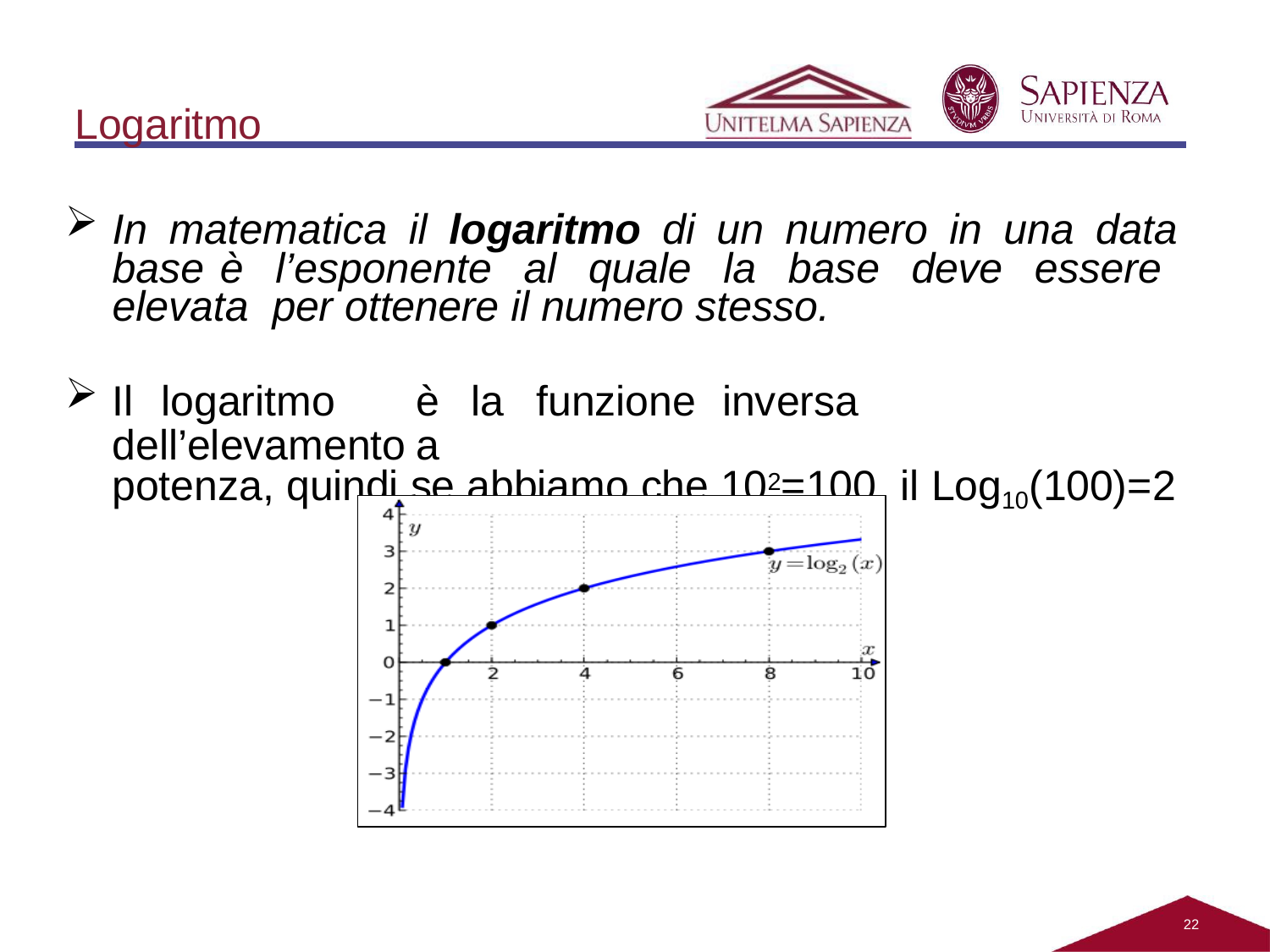

Logaritmo

In matematica il logaritmo di un numero in una data base è  l’esponente  al  quale  la  base  deve  essere  elevata  per ottenere il numero stesso.

Il	logaritmo	è	la	funzione	inversa	dell’elevamento	a
potenza, quindi se abbiamo che 102=100, il Log10(100)=2

22